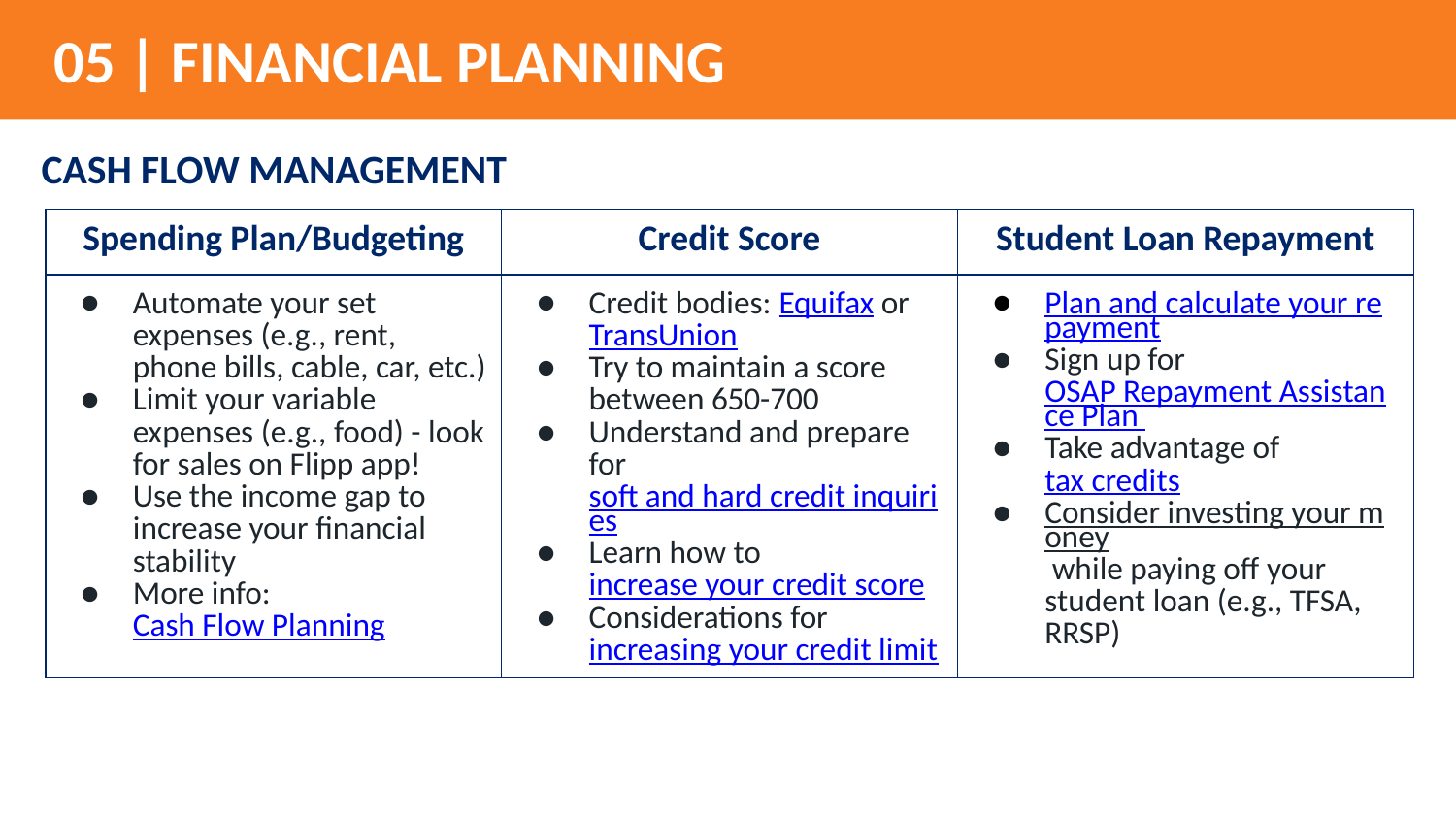

# 05 | FINANCIAL PLANNING
CASH FLOW MANAGEMENT
| Spending Plan/Budgeting | Credit Score | Student Loan Repayment |
| --- | --- | --- |
| Automate your set expenses (e.g., rent, phone bills, cable, car, etc.) Limit your variable expenses (e.g., food) - look for sales on Flipp app! Use the income gap to increase your financial stability More info: Cash Flow Planning | Credit bodies: Equifax or TransUnion Try to maintain a score between 650-700 Understand and prepare for soft and hard credit inquiries Learn how to increase your credit score Considerations for increasing your credit limit | Plan and calculate your repayment Sign up for OSAP Repayment Assistance Plan Take advantage of tax credits Consider investing your money while paying off your student loan (e.g., TFSA, RRSP) |